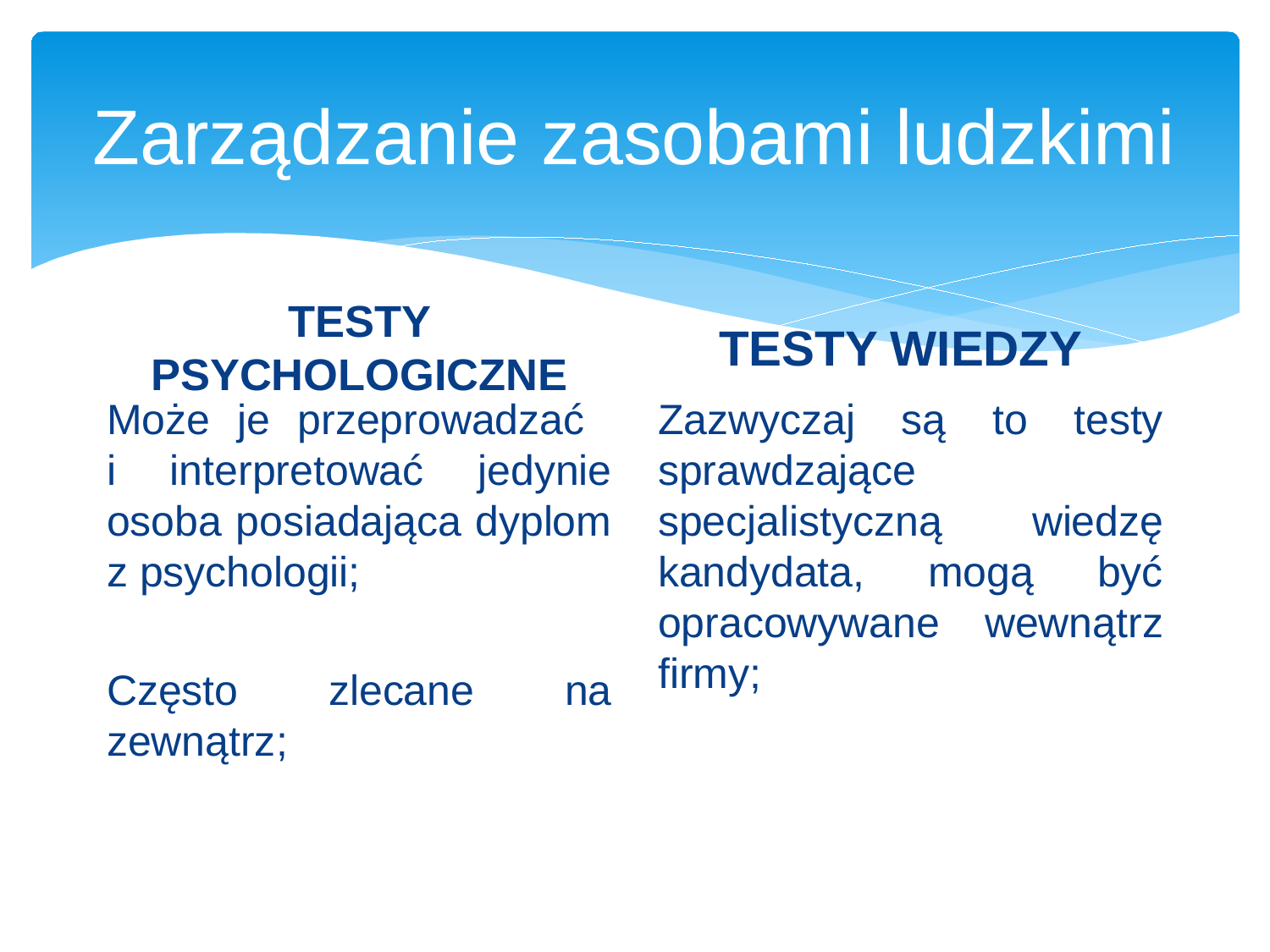

# Zarządzanie zasobami ludzkimi
TESTY PSYCHOLOGICZNE
TESTY WIEDZY
Może je przeprowadzać
i interpretować jedynie osoba posiadająca dyplom z psychologii;

Często zlecane na zewnątrz;
Zazwyczaj są to testy sprawdzające specjalistyczną wiedzę kandydata, mogą być opracowywane wewnątrz firmy;